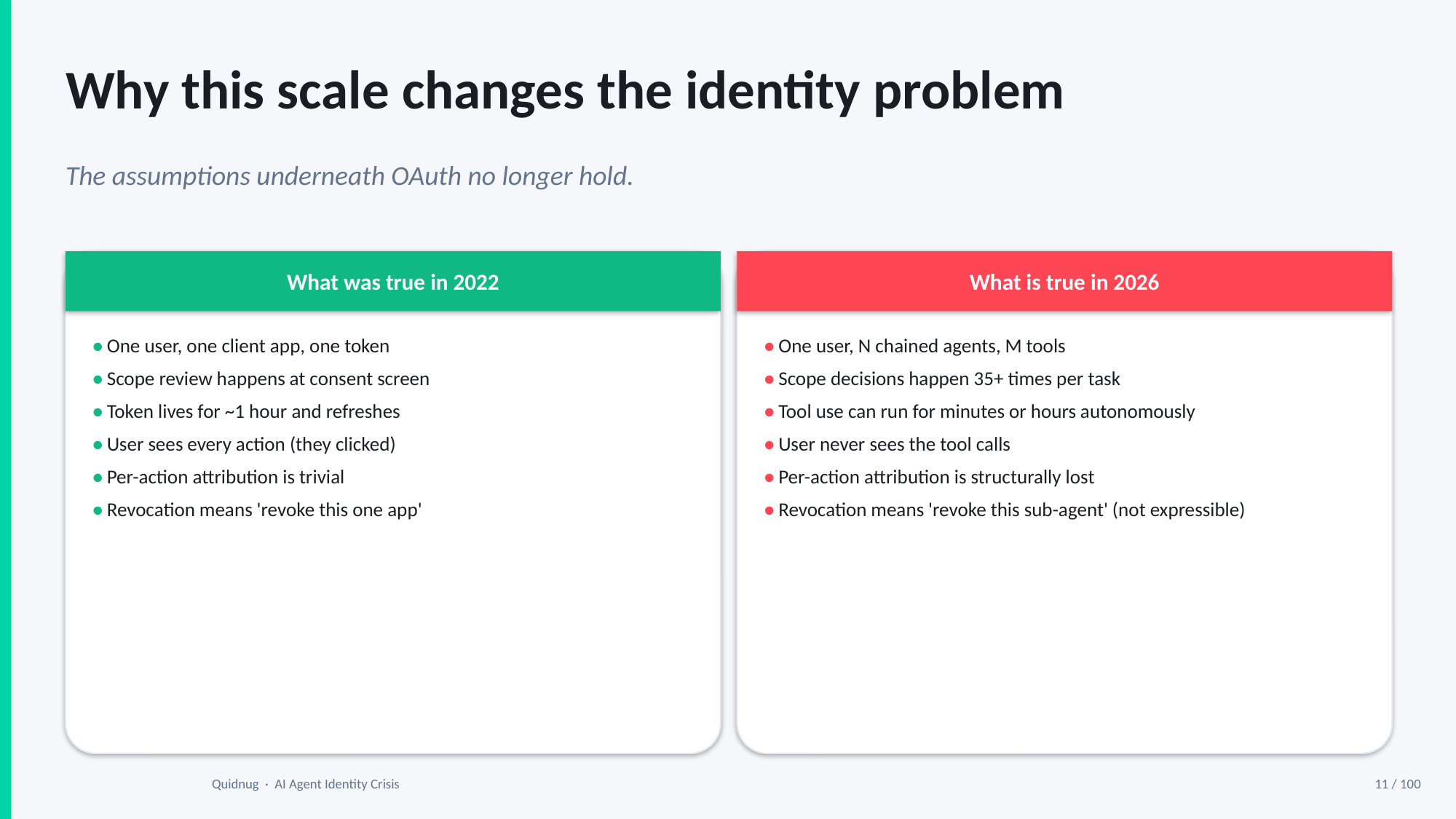

Why this scale changes the identity problem
The assumptions underneath OAuth no longer hold.

What was true in 2022

What is true in 2026
• One user, one client app, one token
• Scope review happens at consent screen
• Token lives for ~1 hour and refreshes
• User sees every action (they clicked)
• Per-action attribution is trivial
• Revocation means 'revoke this one app'
• One user, N chained agents, M tools
• Scope decisions happen 35+ times per task
• Tool use can run for minutes or hours autonomously
• User never sees the tool calls
• Per-action attribution is structurally lost
• Revocation means 'revoke this sub-agent' (not expressible)
Quidnug  ·  AI Agent Identity Crisis
11 / 100